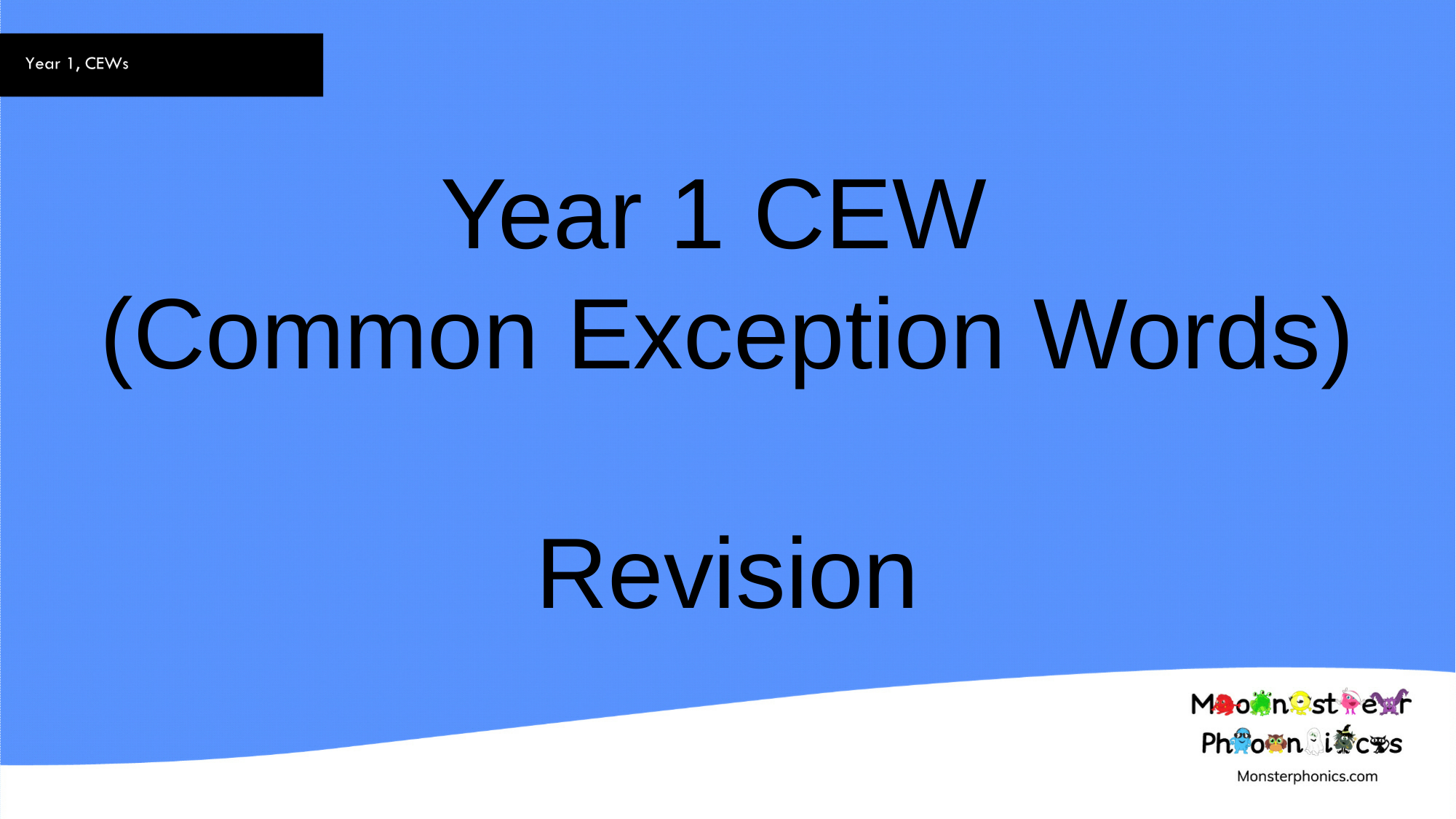

Year 1 CEW
(Common Exception Words)

Revision